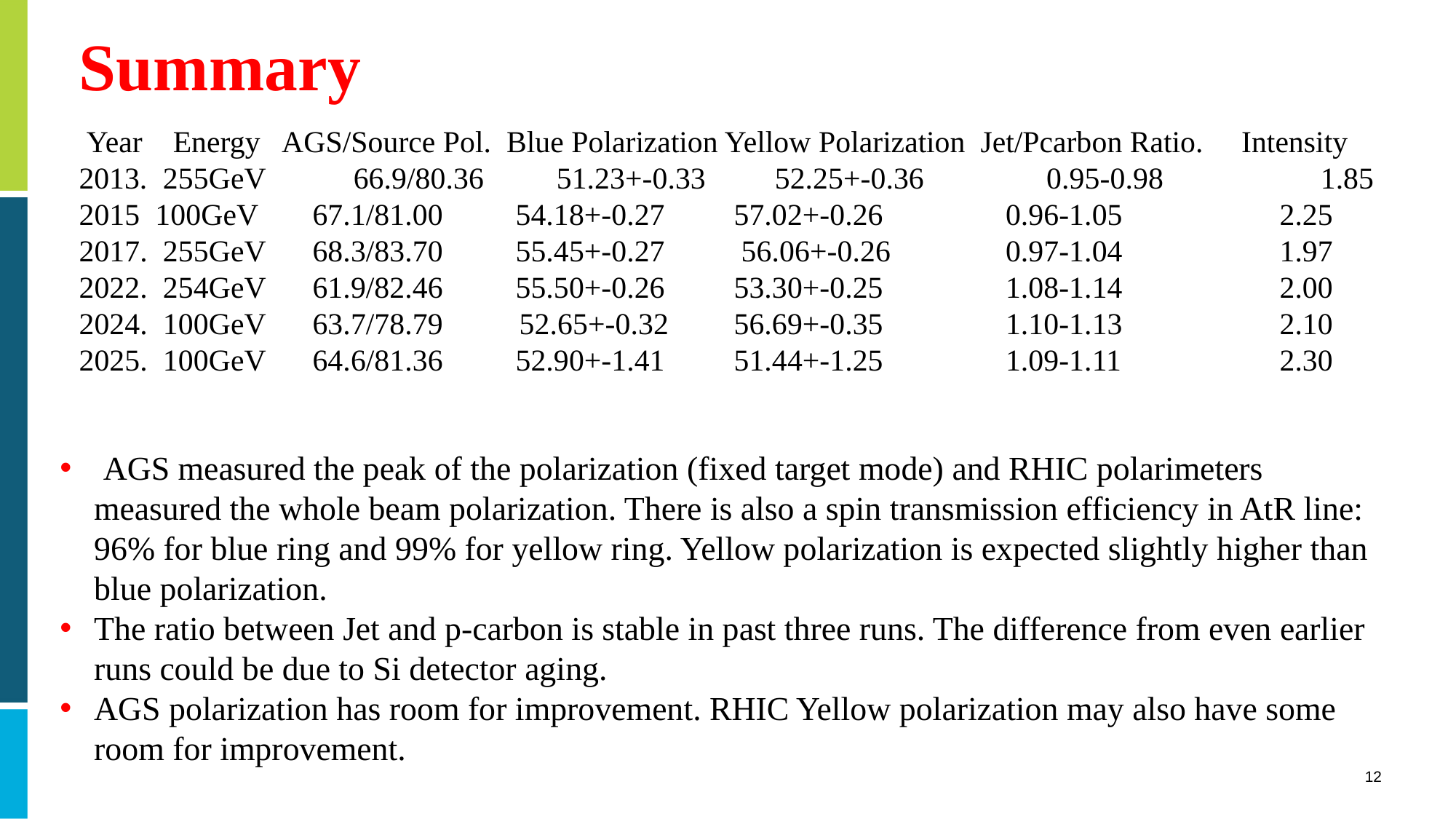

# Summary
 Year    Energy   AGS/Source Pol.  Blue Polarization Yellow Polarization  Jet/Pcarbon Ratio.     Intensity
  255GeV	  66.9/80.36	51.23+-0.33	52.25+-0.36	       0.95-0.98		1.85
2015  100GeV	  67.1/81.00	54.18+-0.27	57.02+-0.26	       0.96-1.05		2.25
2017.  255GeV	  68.3/83.70	55.45+-0.27          56.06+-0.26	       0.97-1.04		1.97
2022.  254GeV	  61.9/82.46	55.50+-0.26	53.30+-0.25	       1.08-1.14		2.00
2024.  100GeV	  63.7/78.79          52.65+-0.32	56.69+-0.35	       1.10-1.13		2.10
2025.  100GeV	  64.6/81.36	52.90+-1.41	51.44+-1.25	       1.09-1.11		2.30

 AGS measured the peak of the polarization (fixed target mode) and RHIC polarimeters measured the whole beam polarization. There is also a spin transmission efficiency in AtR line: 96% for blue ring and 99% for yellow ring. Yellow polarization is expected slightly higher than blue polarization.
The ratio between Jet and p-carbon is stable in past three runs. The difference from even earlier runs could be due to Si detector aging.
AGS polarization has room for improvement. RHIC Yellow polarization may also have some room for improvement.
12